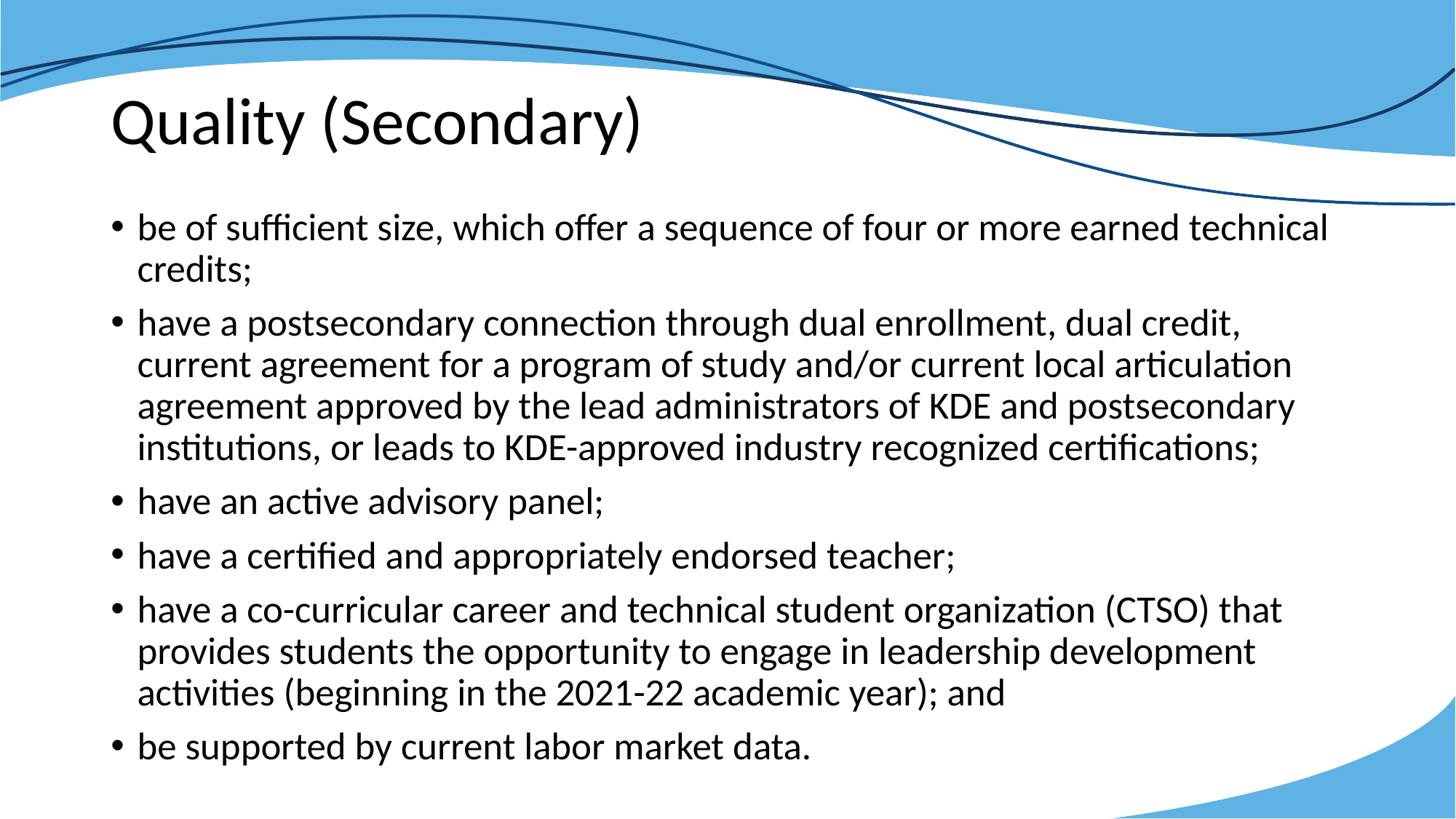

# Quality (Secondary)
be of sufficient size, which offer a sequence of four or more earned technical credits;
have a postsecondary connection through dual enrollment, dual credit, current agreement for a program of study and/or current local articulation agreement approved by the lead administrators of KDE and postsecondary institutions, or leads to KDE-approved industry recognized certifications;
have an active advisory panel;
have a certified and appropriately endorsed teacher;
have a co-curricular career and technical student organization (CTSO) that provides students the opportunity to engage in leadership development activities (beginning in the 2021-22 academic year); and
be supported by current labor market data.